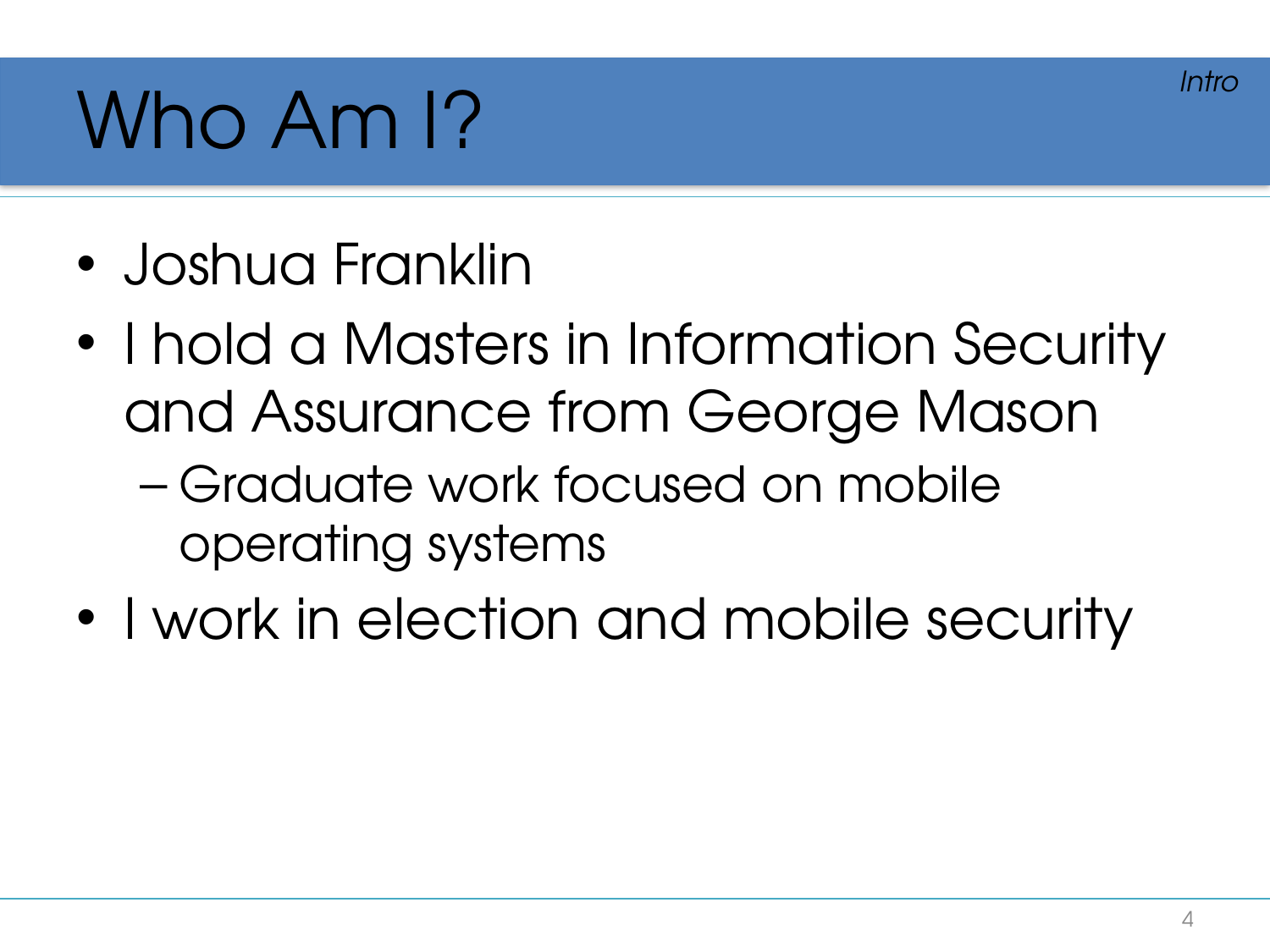

# Who Am I?

Intro
Joshua Franklin
I hold a Masters in Information Security and Assurance from George Mason
Graduate work focused on mobile operating systems
I work in election and mobile security

4